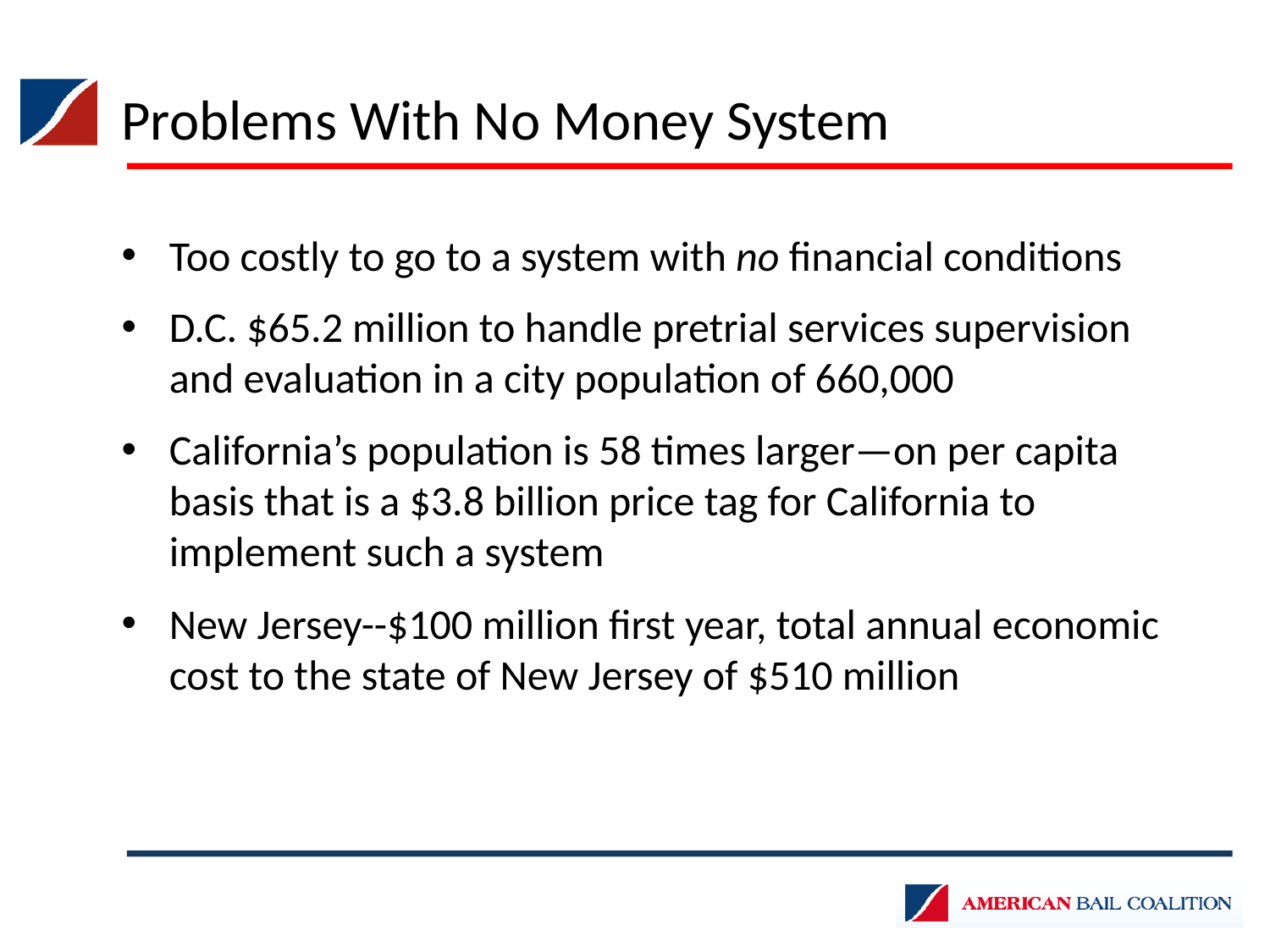

Problems With No Money System
Too costly to go to a system with no financial conditions
D.C. $65.2 million to handle pretrial services supervision and evaluation in a city population of 660,000
California’s population is 58 times larger—on per capita basis that is a $3.8 billion price tag for California to implement such a system
New Jersey--$100 million first year, total annual economic cost to the state of New Jersey of $510 million